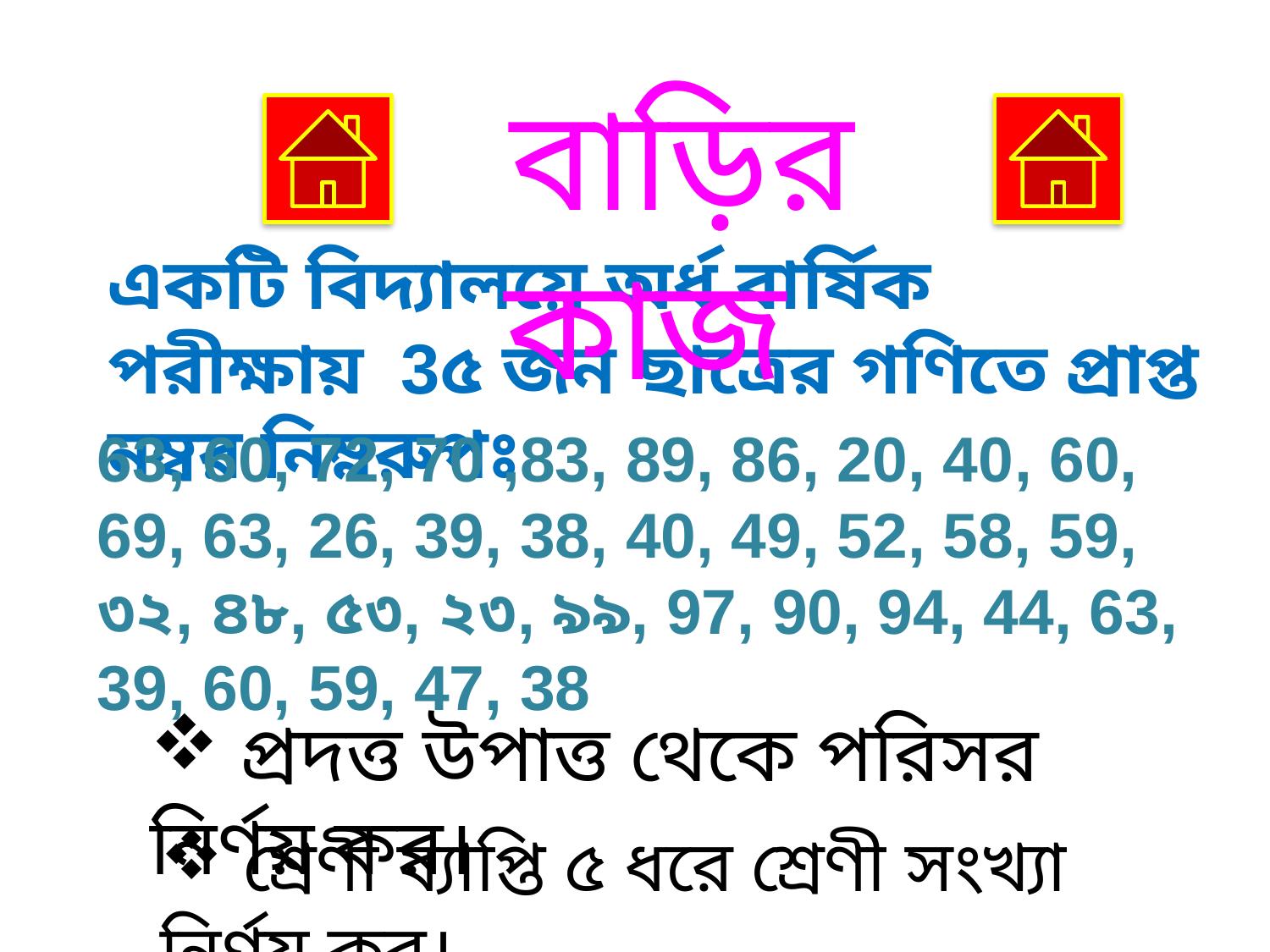

বাড়ির কাজ

একটি বিদ্যালয়ে অর্ধ বার্ষিক পরীক্ষায়  3৫ জন ছাত্রের গণিতে প্রাপ্ত নম্বর নিম্নরুপঃ
63, 60, 72, 70 ,83, 89, 86, 20, 40, 60, 69, 63, 26, 39, 38, 40, 49, 52, 58, 59, ৩২, ৪৮, ৫৩, ২৩, ৯৯, 97, 90, 94, 44, 63, 39, 60, 59, 47, 38
 প্রদত্ত উপাত্ত থেকে পরিসর নির্ণয় কর।
 শ্রেণী ব্যাপ্তি ৫ ধরে শ্রেণী সংখ্যা নির্ণয় কর।